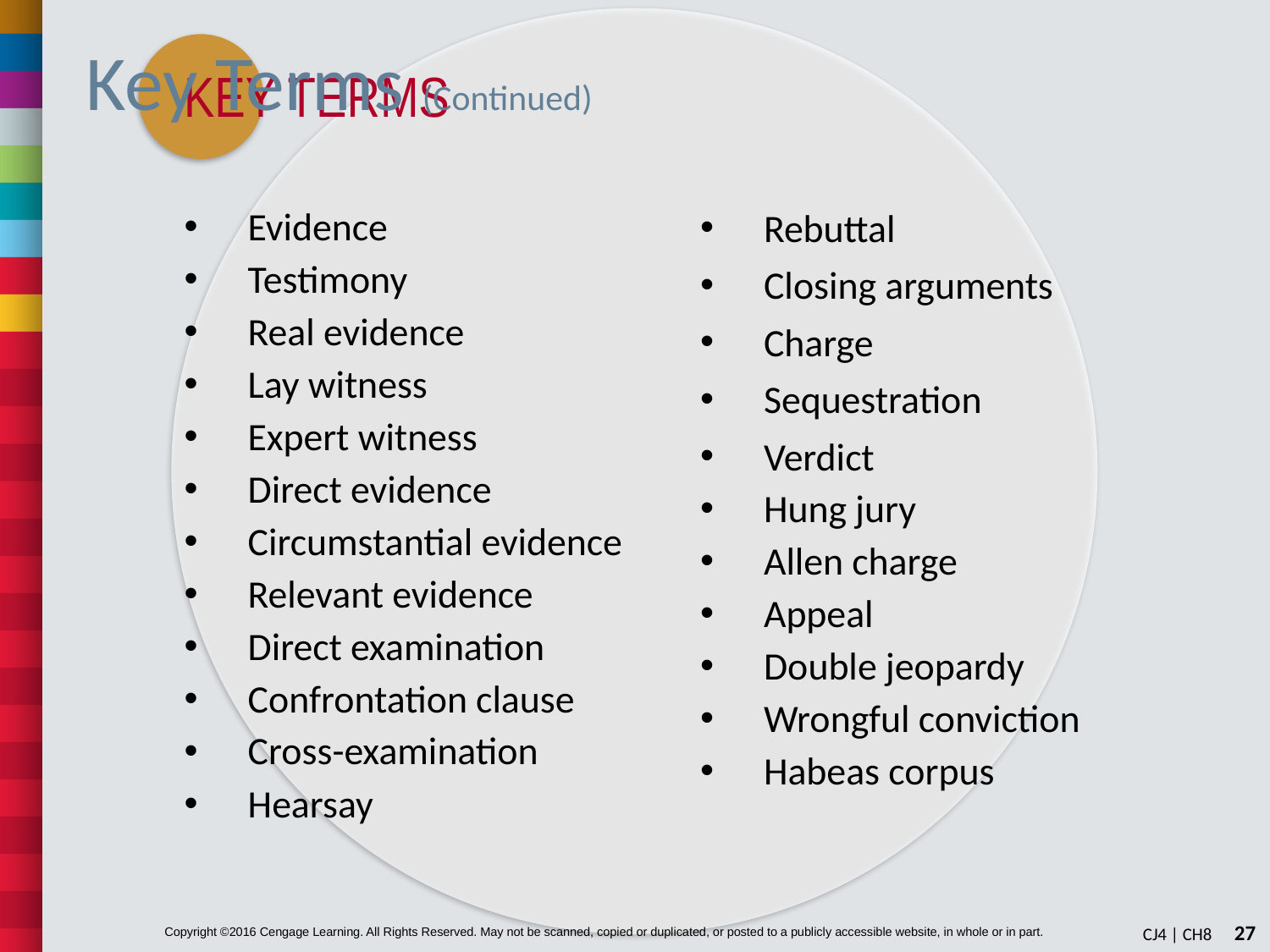

# Key Terms (Continued)
Rebuttal
Closing arguments
Charge
Sequestration
Verdict
Hung jury
Allen charge
Appeal
Double jeopardy
Wrongful conviction
Habeas corpus
Evidence
Testimony
Real evidence
Lay witness
Expert witness
Direct evidence
Circumstantial evidence
Relevant evidence
Direct examination
Confrontation clause
Cross-examination
Hearsay